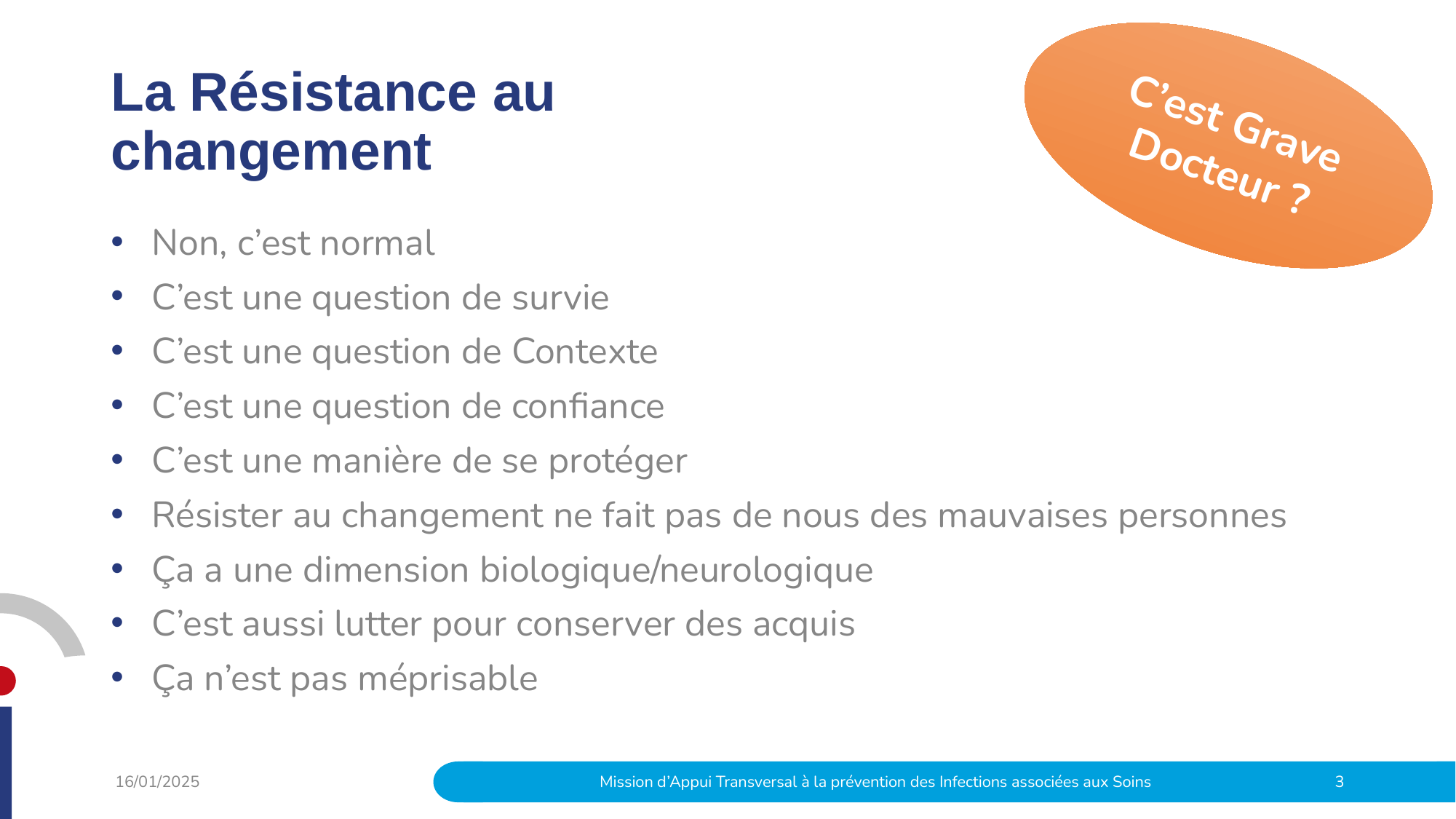

C’est Grave Docteur ?
# La Résistance au changement
Non, c’est normal
C’est une question de survie
C’est une question de Contexte
C’est une question de confiance
C’est une manière de se protéger
Résister au changement ne fait pas de nous des mauvaises personnes
Ça a une dimension biologique/neurologique
C’est aussi lutter pour conserver des acquis
Ça n’est pas méprisable

16/01/2025
Mission d’Appui Transversal à la prévention des Infections associées aux Soins
3